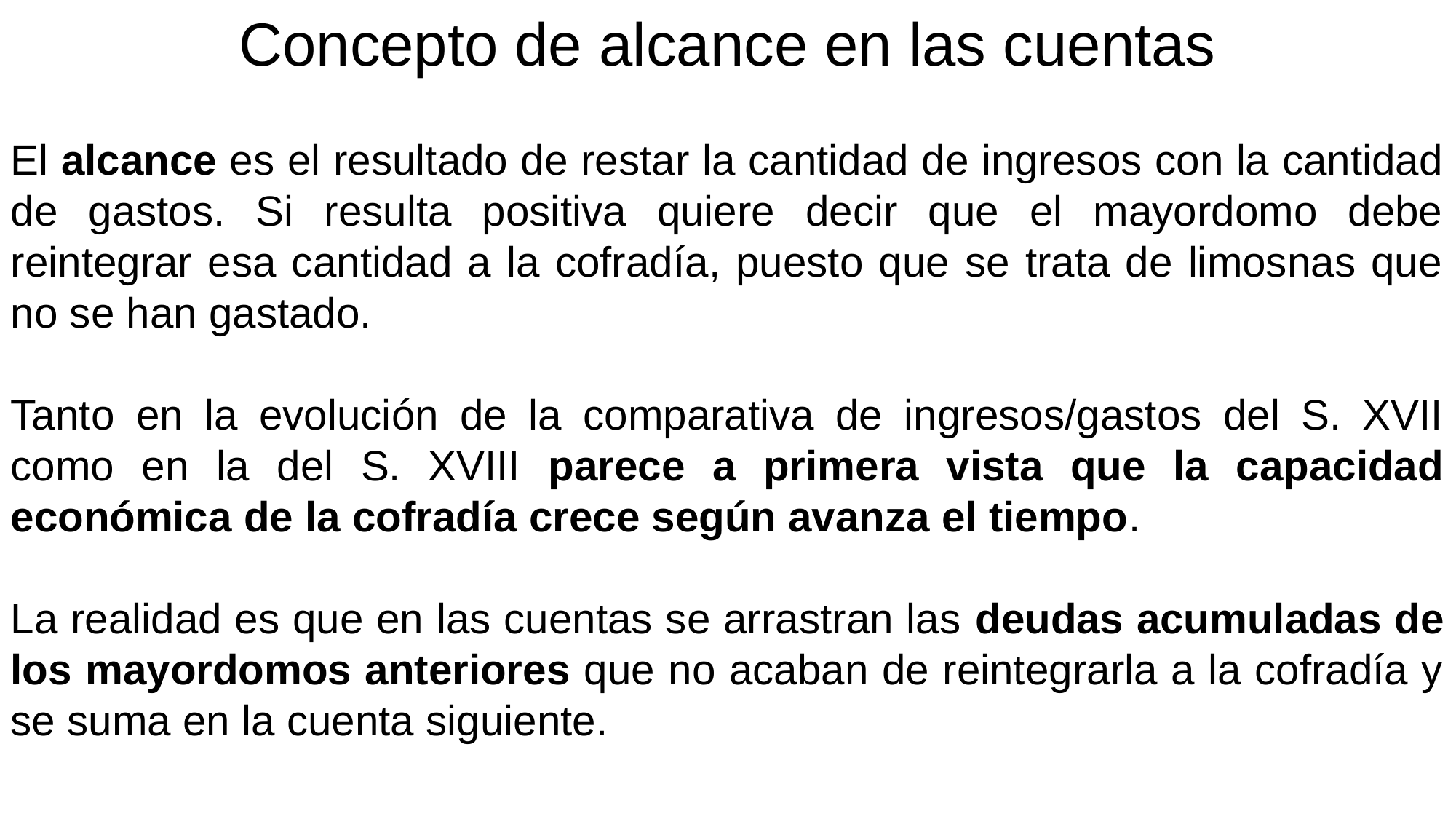

Concepto de alcance en las cuentas

El alcance es el resultado de restar la cantidad de ingresos con la cantidad de gastos. Si resulta positiva quiere decir que el mayordomo debe reintegrar esa cantidad a la cofradía, puesto que se trata de limosnas que no se han gastado.

Tanto en la evolución de la comparativa de ingresos/gastos del S. XVII como en la del S. XVIII parece a primera vista que la capacidad económica de la cofradía crece según avanza el tiempo.

La realidad es que en las cuentas se arrastran las deudas acumuladas de los mayordomos anteriores que no acaban de reintegrarla a la cofradía y se suma en la cuenta siguiente.